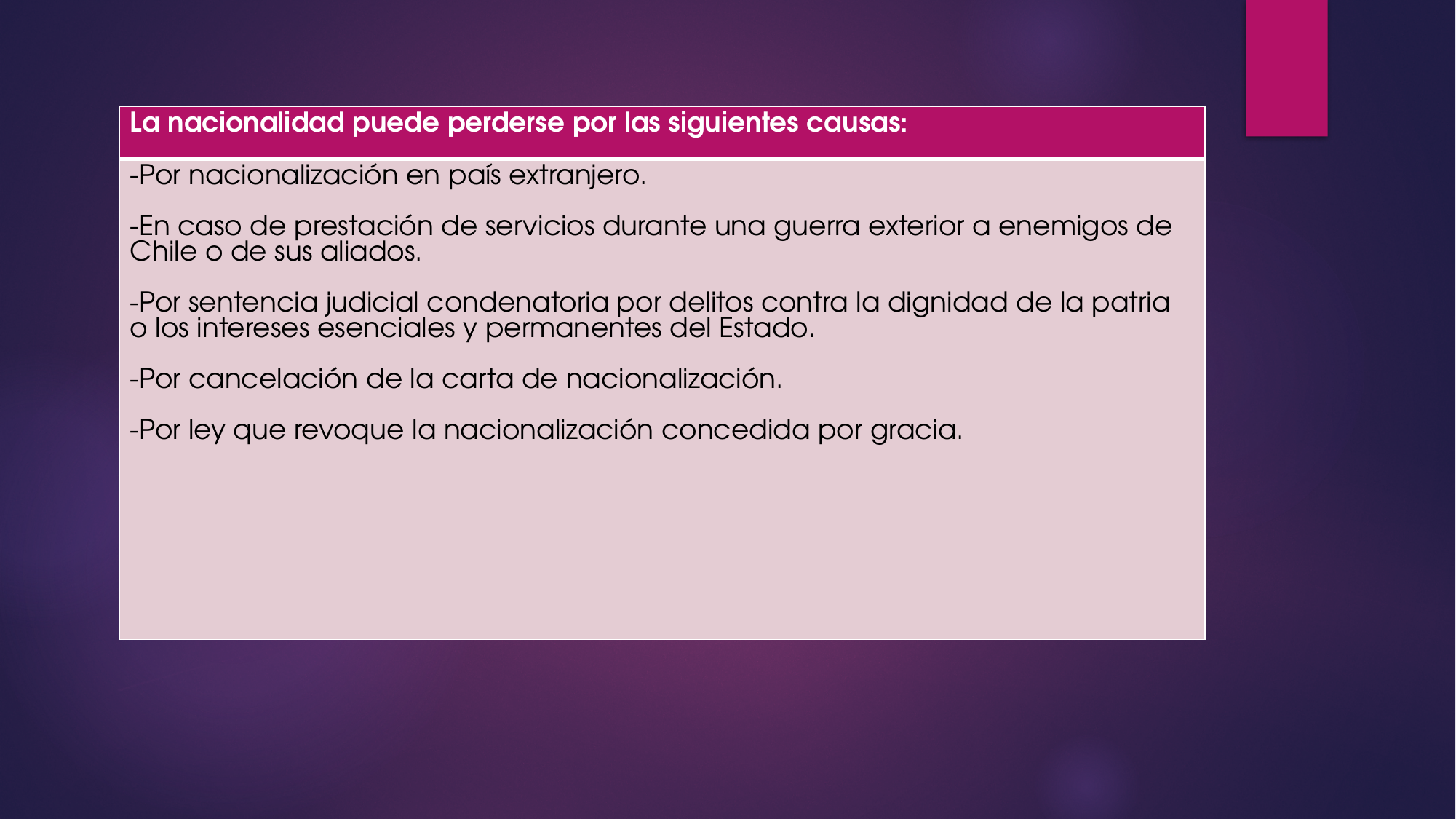

| La nacionalidad puede perderse por las siguientes causas: |
| --- |
| -Por nacionalización en país extranjero. -En caso de prestación de servicios durante una guerra exterior a enemigos de Chile o de sus aliados. -Por sentencia judicial condenatoria por delitos contra la dignidad de la patria o los intereses esenciales y permanentes del Estado. -Por cancelación de la carta de nacionalización. -Por ley que revoque la nacionalización concedida por gracia. |